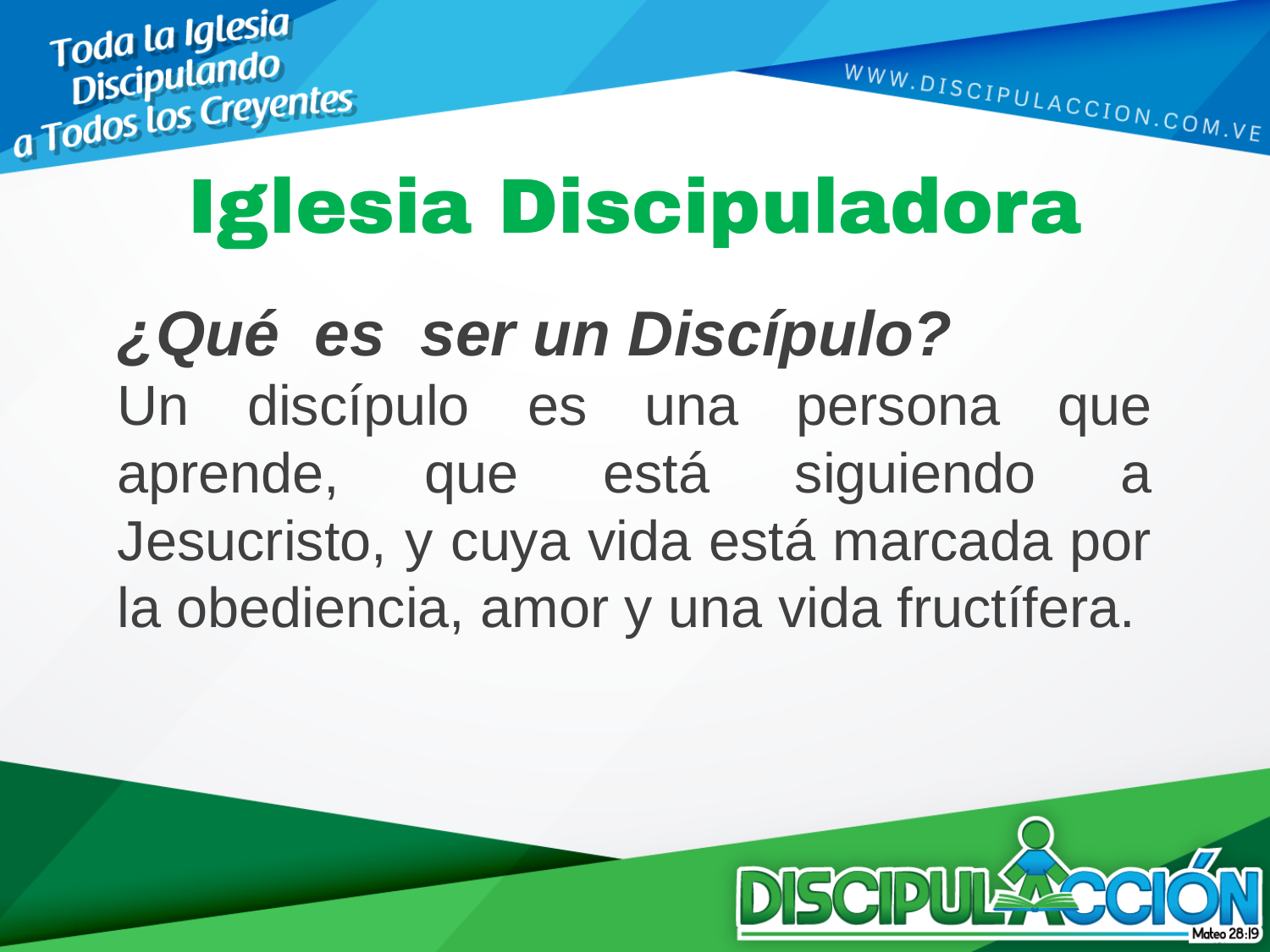

# Iglesia Discipuladora
¿Qué  es  ser un Discípulo?
Un discípulo es una persona que aprende, que está siguiendo a Jesucristo, y cuya vida está marcada por la obediencia, amor y una vida fructífera.